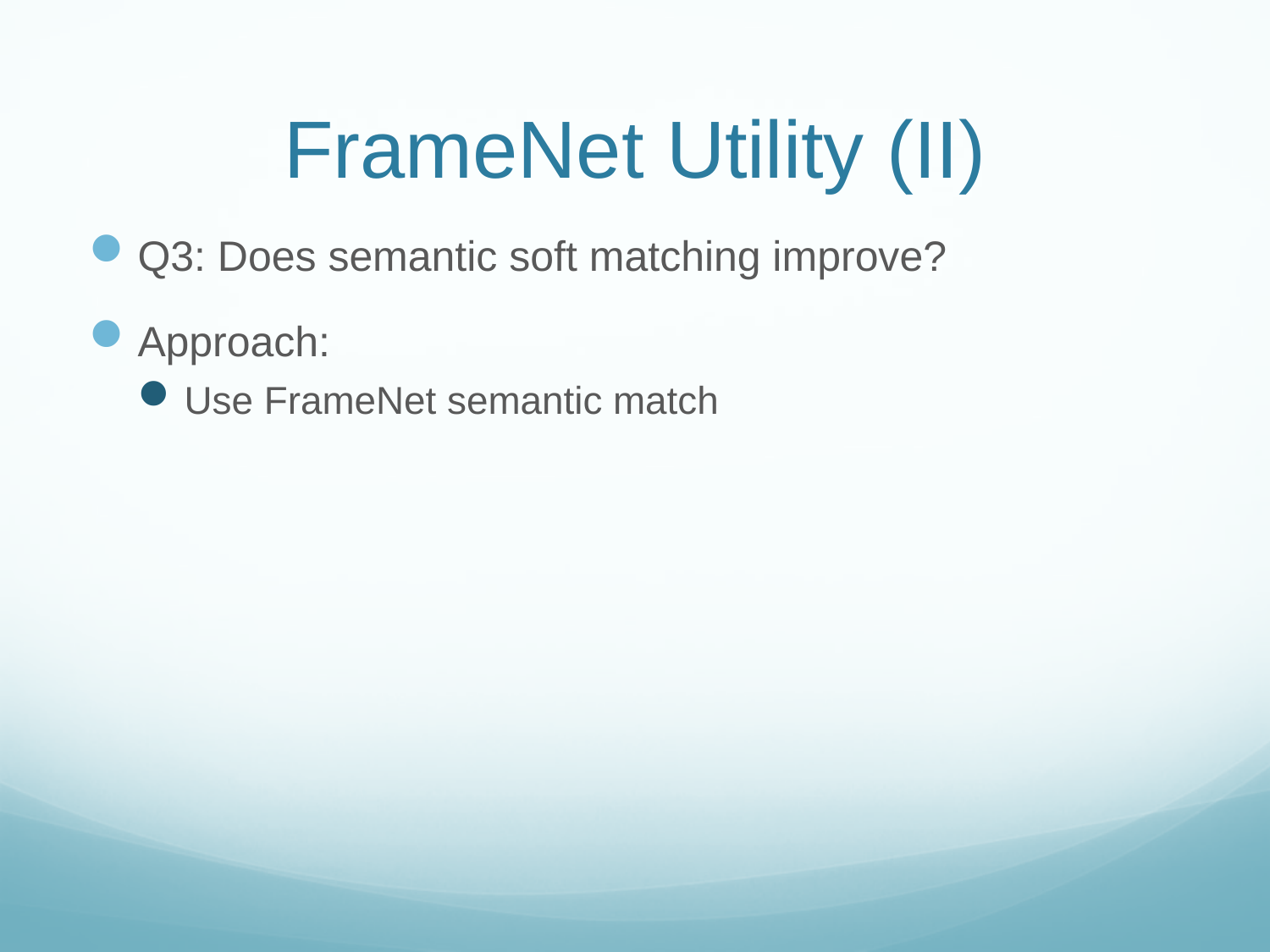

# FrameNet Utility (II)
Q3: Does semantic soft matching improve?
Approach:
Use FrameNet semantic match